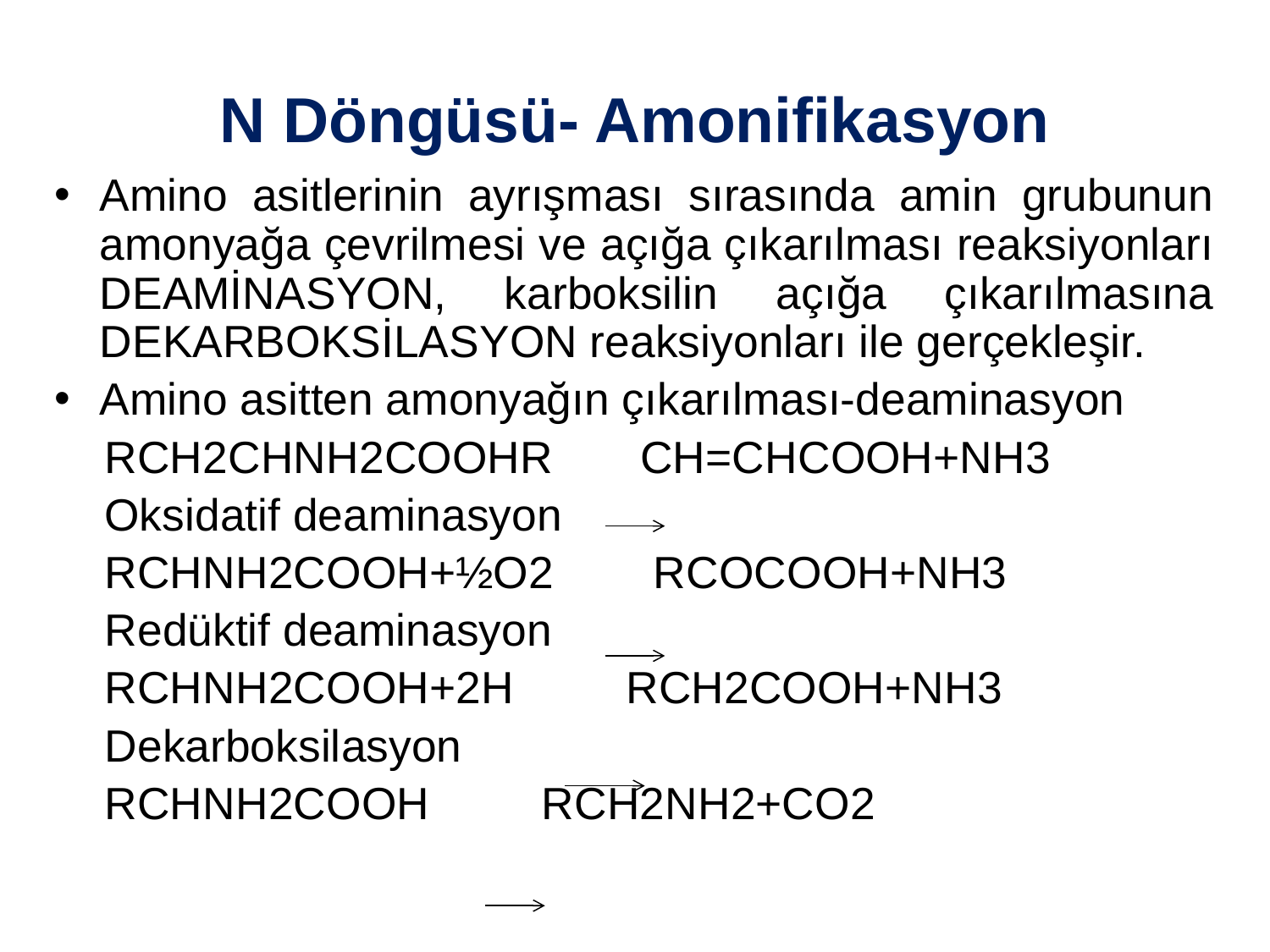

N Döngüsü- Amonifikasyon
Amino asitlerinin ayrışması sırasında amin grubunun amonyağa çevrilmesi ve açığa çıkarılması reaksiyonları DEAMİNASYON, karboksilin açığa çıkarılmasına DEKARBOKSİLASYON reaksiyonları ile gerçekleşir.
Amino asitten amonyağın çıkarılması-deaminasyon
    RCH2CHNH2COOHR       CH=CHCOOH+NH3
    Oksidatif deaminasyon
    RCHNH2COOH+½O2        RCOCOOH+NH3
    Redüktif deaminasyon
    RCHNH2COOH+2H         RCH2COOH+NH3
    Dekarboksilasyon
    RCHNH2COOH         RCH2NH2+CO2